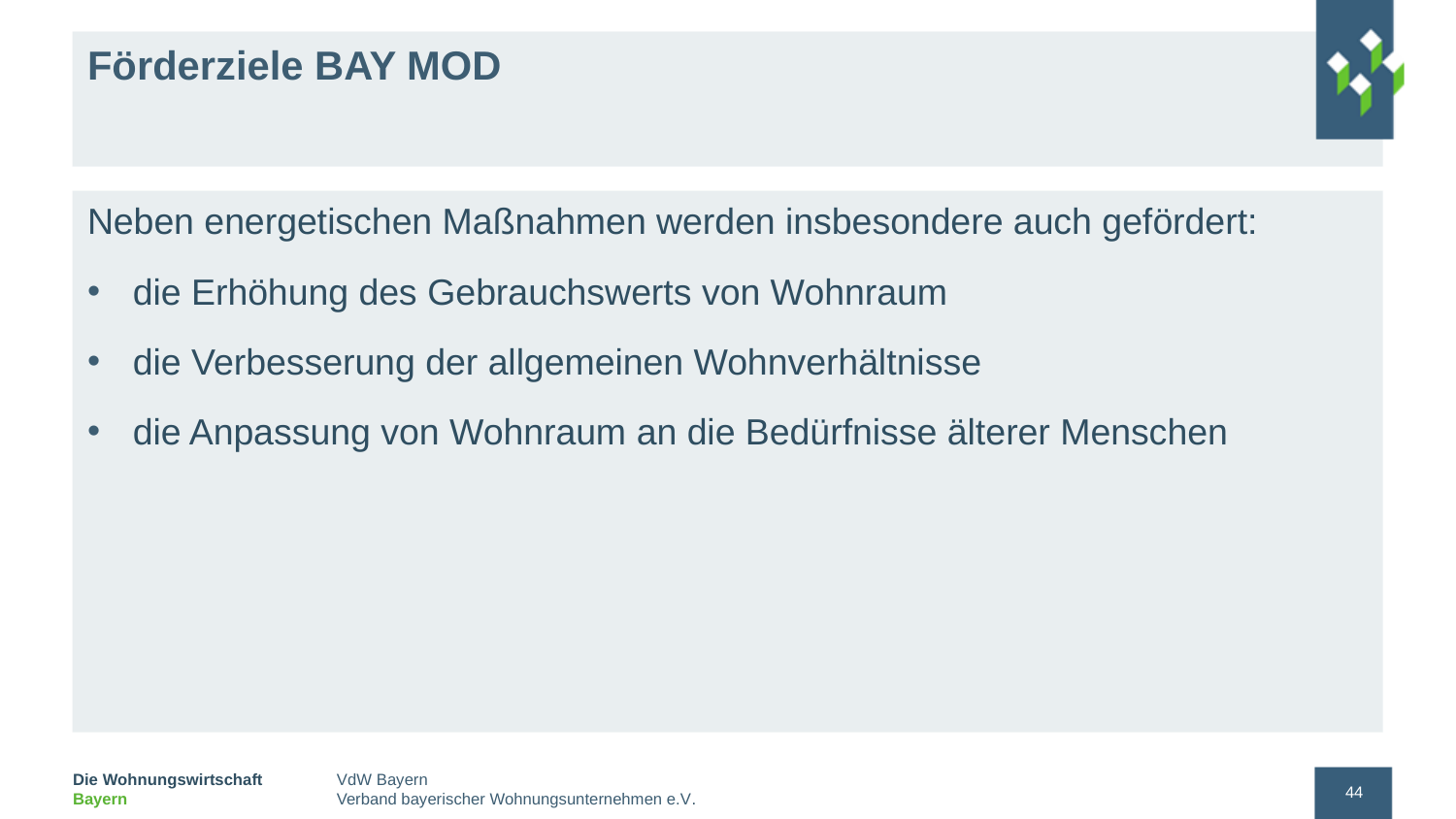

# Förderziele BAY MOD
Neben energetischen Maßnahmen werden insbesondere auch gefördert:
die Erhöhung des Gebrauchswerts von Wohnraum
die Verbesserung der allgemeinen Wohnverhältnisse
die Anpassung von Wohnraum an die Bedürfnisse älterer Menschen

44